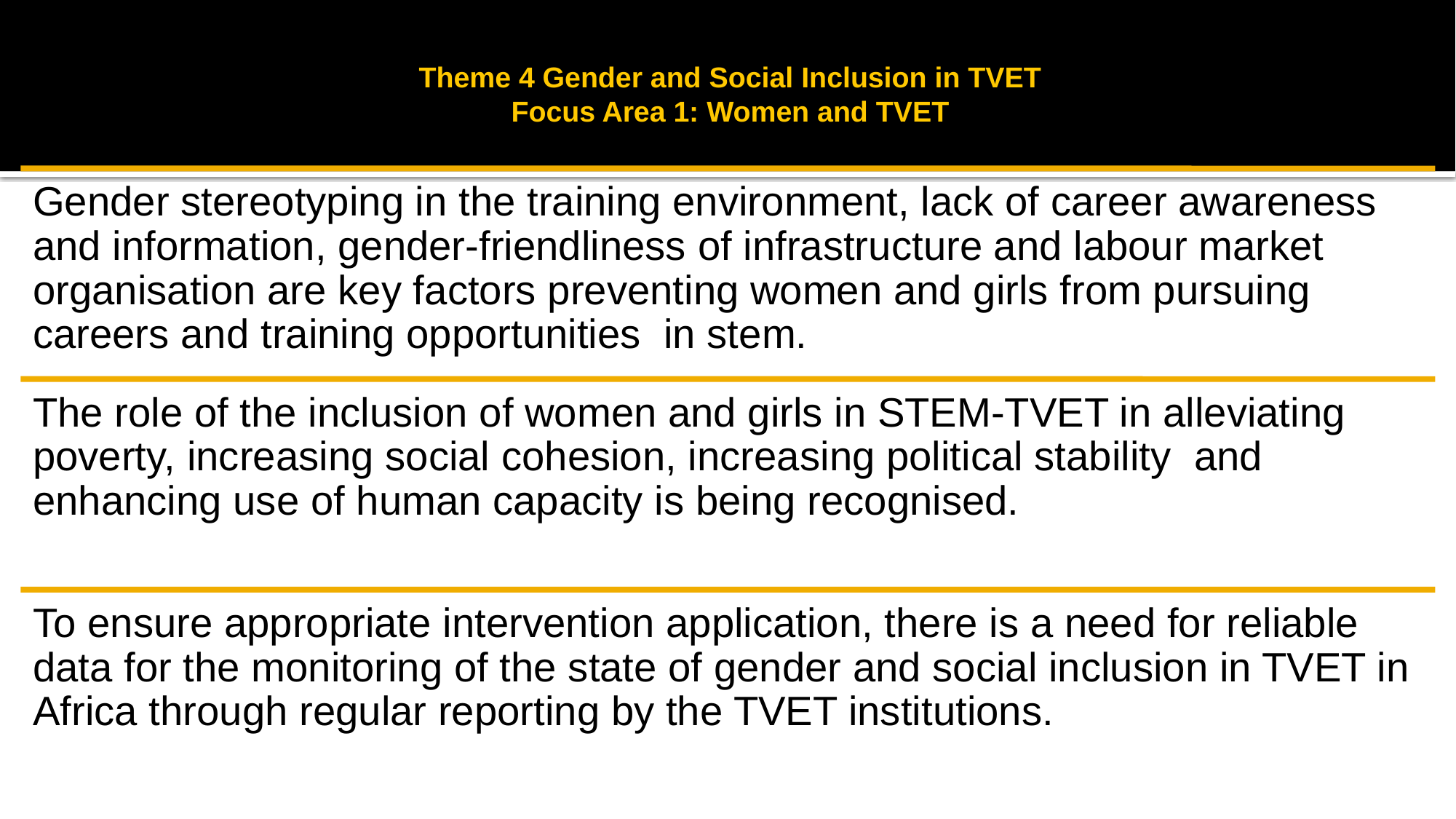

# Theme 4 Gender and Social Inclusion in TVET Focus Area 1: Women and TVET
Gender stereotyping in the training environment, lack of career awareness  and information, gender-friendliness of infrastructure and labour market organisation are key factors preventing women and girls from pursuing  careers and training opportunities  in stem.
The role of the inclusion of women and girls in STEM-TVET in alleviating poverty, increasing social cohesion, increasing political stability  and enhancing use of human capacity is being recognised.
To ensure appropriate intervention application, there is a need for reliable data for the monitoring of the state of gender and social inclusion in TVET in Africa through regular reporting by the TVET institutions.